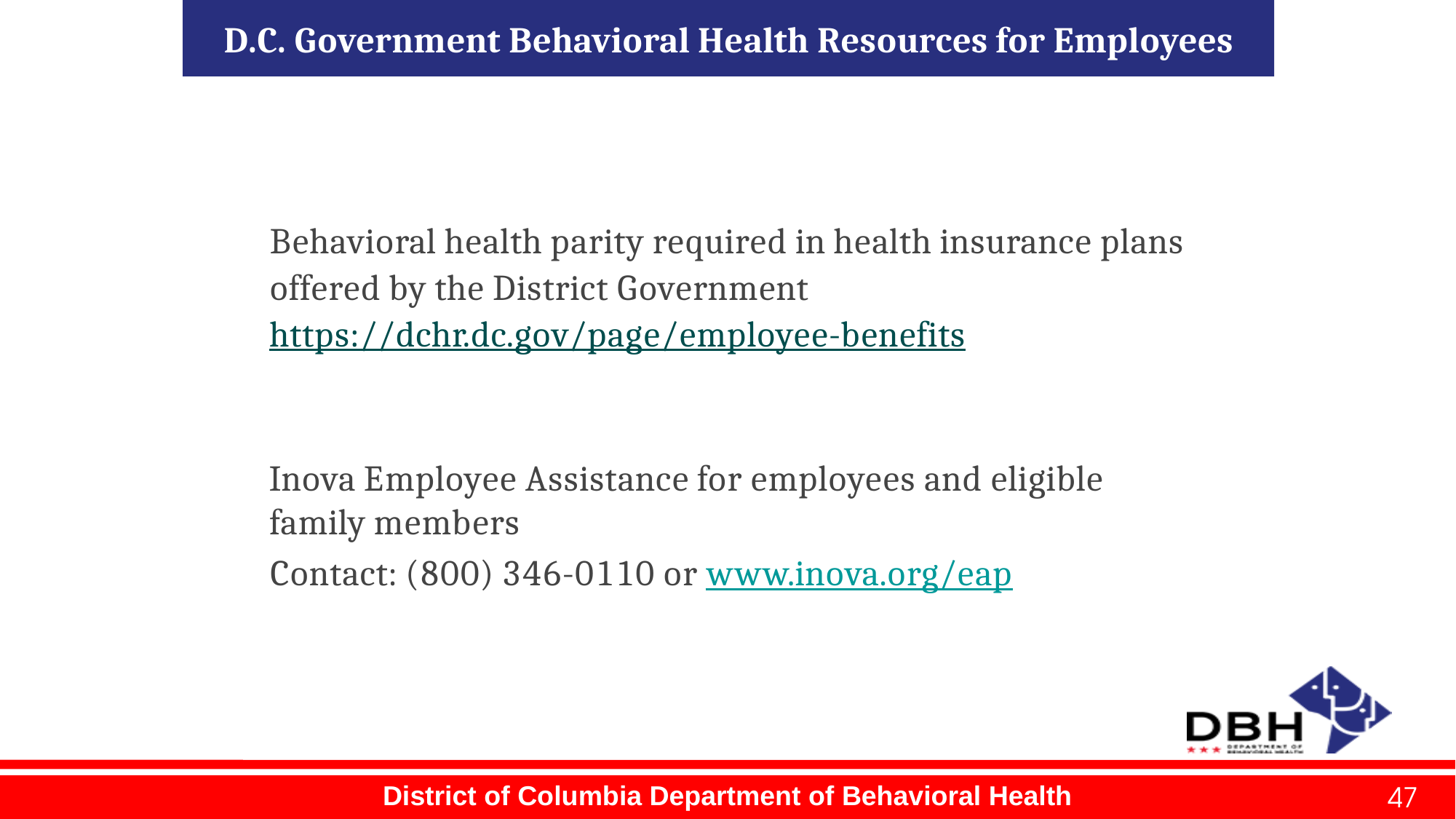

#
D.C. Government Behavioral Health Resources for Employees

Behavioral health parity required in health insurance plans offered by the District Government
https://dchr.dc.gov/page/employee-benefits

Inova Employee Assistance for employees and eligible family members
Contact: (800) 346-0110 or www.inova.org/eap

47